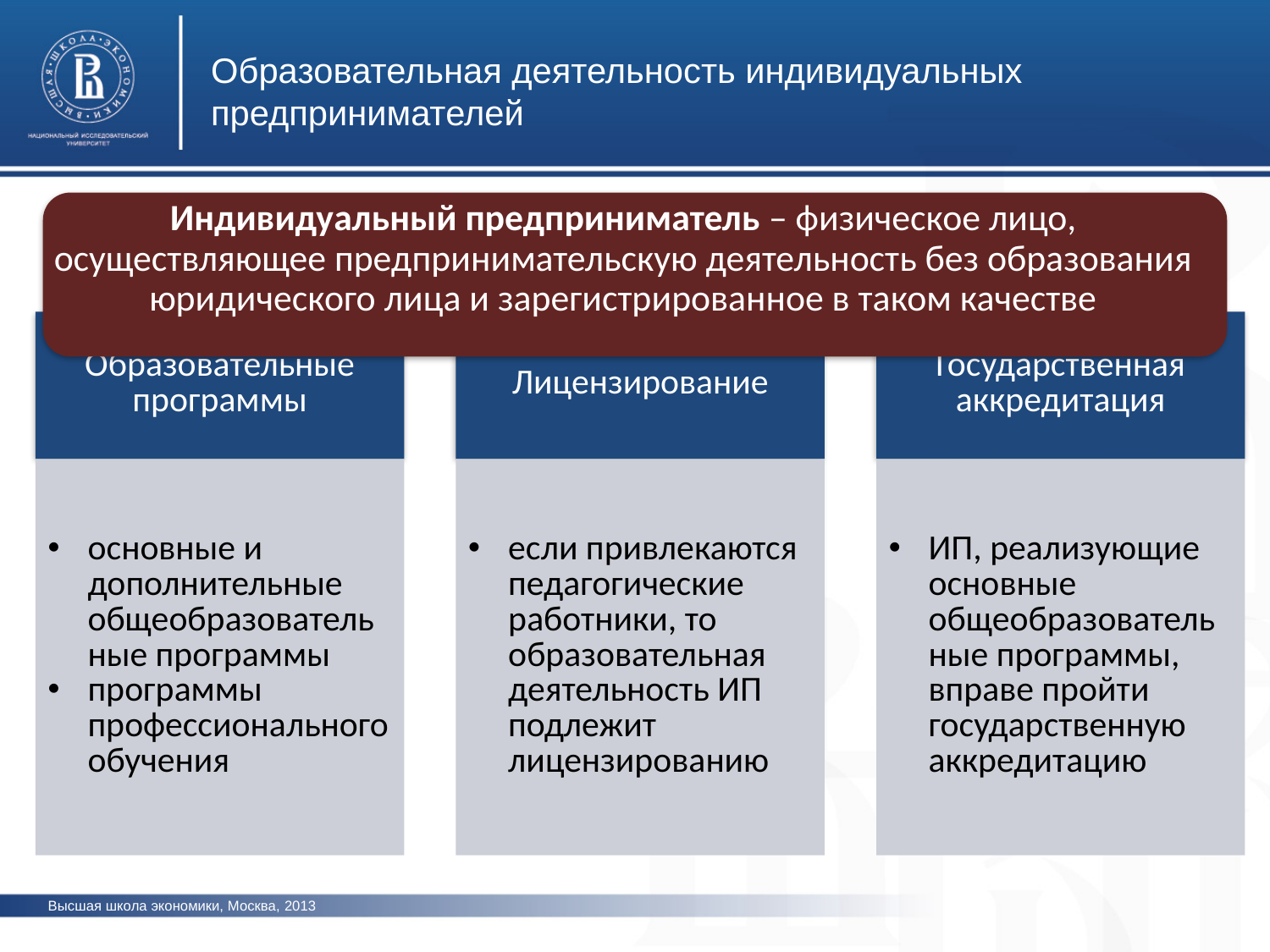

Образовательная деятельность индивидуальных предпринимателей
Индивидуальный предприниматель – физическое лицо, осуществляющее предпринимательскую деятельность без образования юридического лица и зарегистрированное в таком качестве

Образовательные программы
Лицензирование
если привлекаются педагогические работники, то образовательная деятельность ИП подлежит лицензированию
Государственная аккредитация
ИП, реализующие основные общеобразовательные программы, вправе пройти государственную аккредитацию
основные и дополнительные общеобразовательные программы
программы профессионального обучения
Высшая школа экономики, Москва, 2013